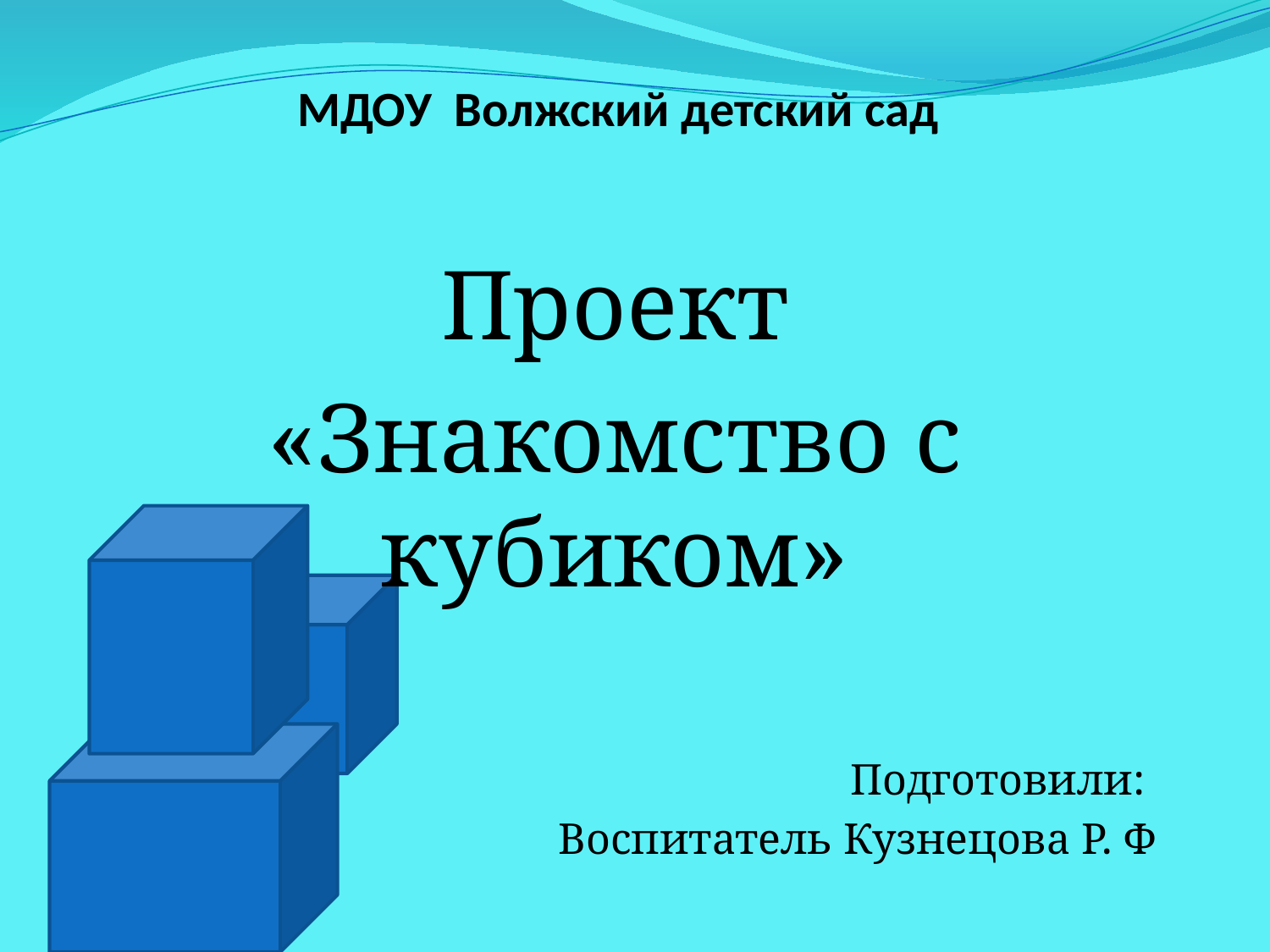

# МДОУ  Волжский детский сад
Проект
«Знакомство с кубиком»

Подготовили:
Воспитатель Кузнецова Р. Ф